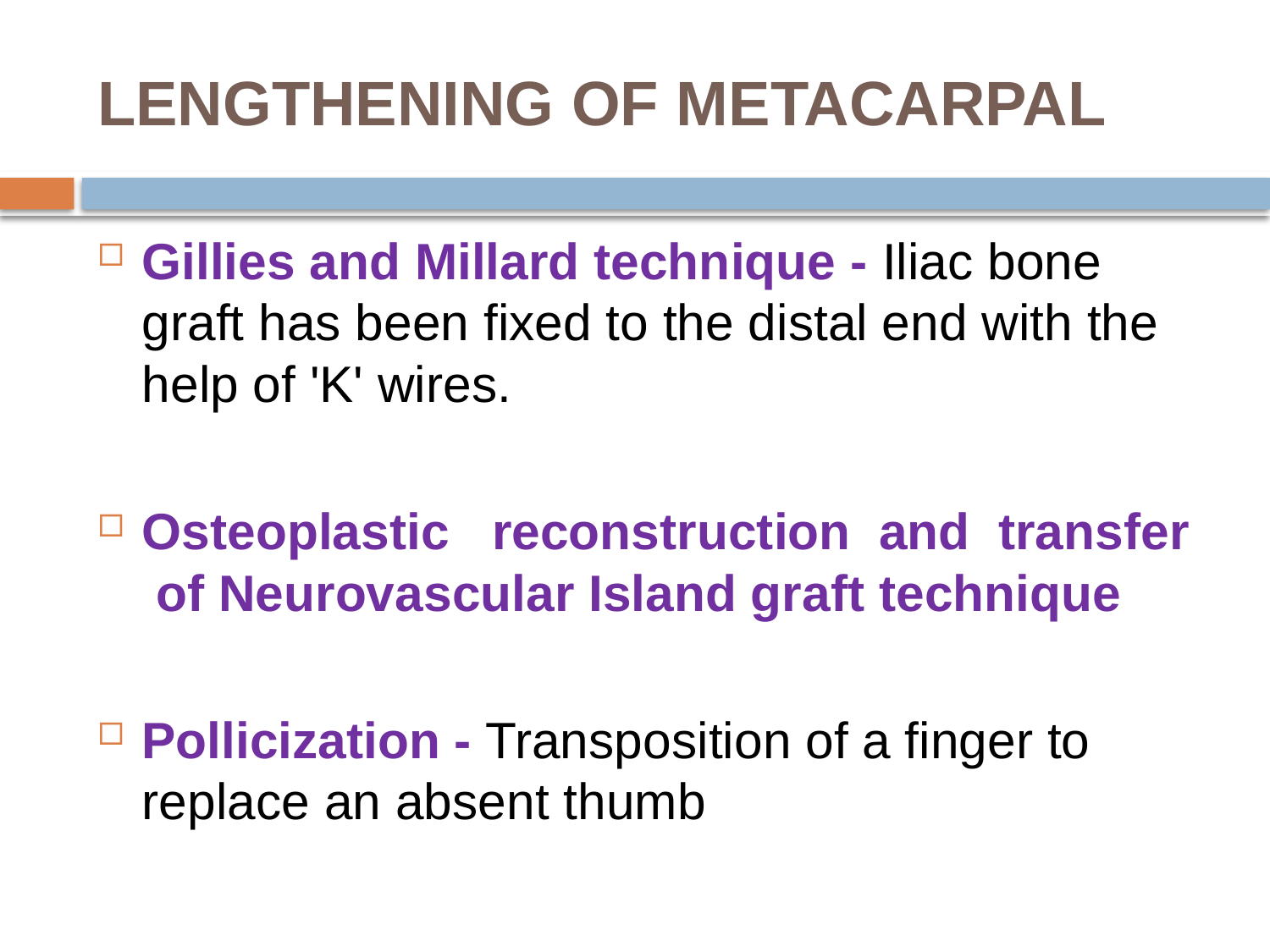

# LENGTHENING OF METACARPAL
Gillies and Millard technique - Iliac bone graft has been fixed to the distal end with the help of 'K' wires.

Osteoplastic   reconstruction  and  transfer  of Neurovascular Island graft technique

Pollicization - Transposition of a finger to replace an absent thumb